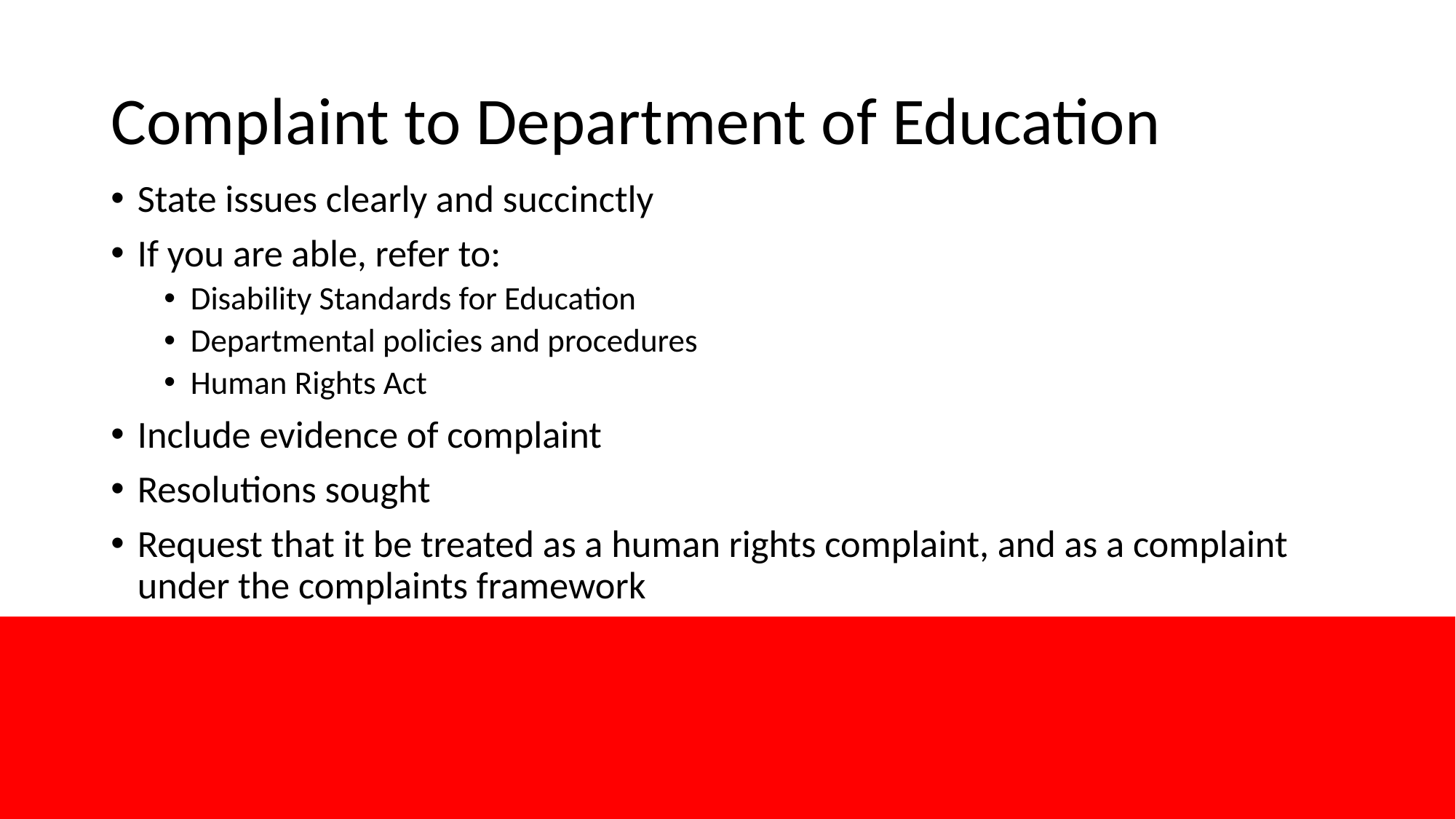

# Complaint to Department of Education
State issues clearly and succinctly
If you are able, refer to:
Disability Standards for Education
Departmental policies and procedures
Human Rights Act
Include evidence of complaint
Resolutions sought
Request that it be treated as a human rights complaint, and as a complaint under the complaints framework